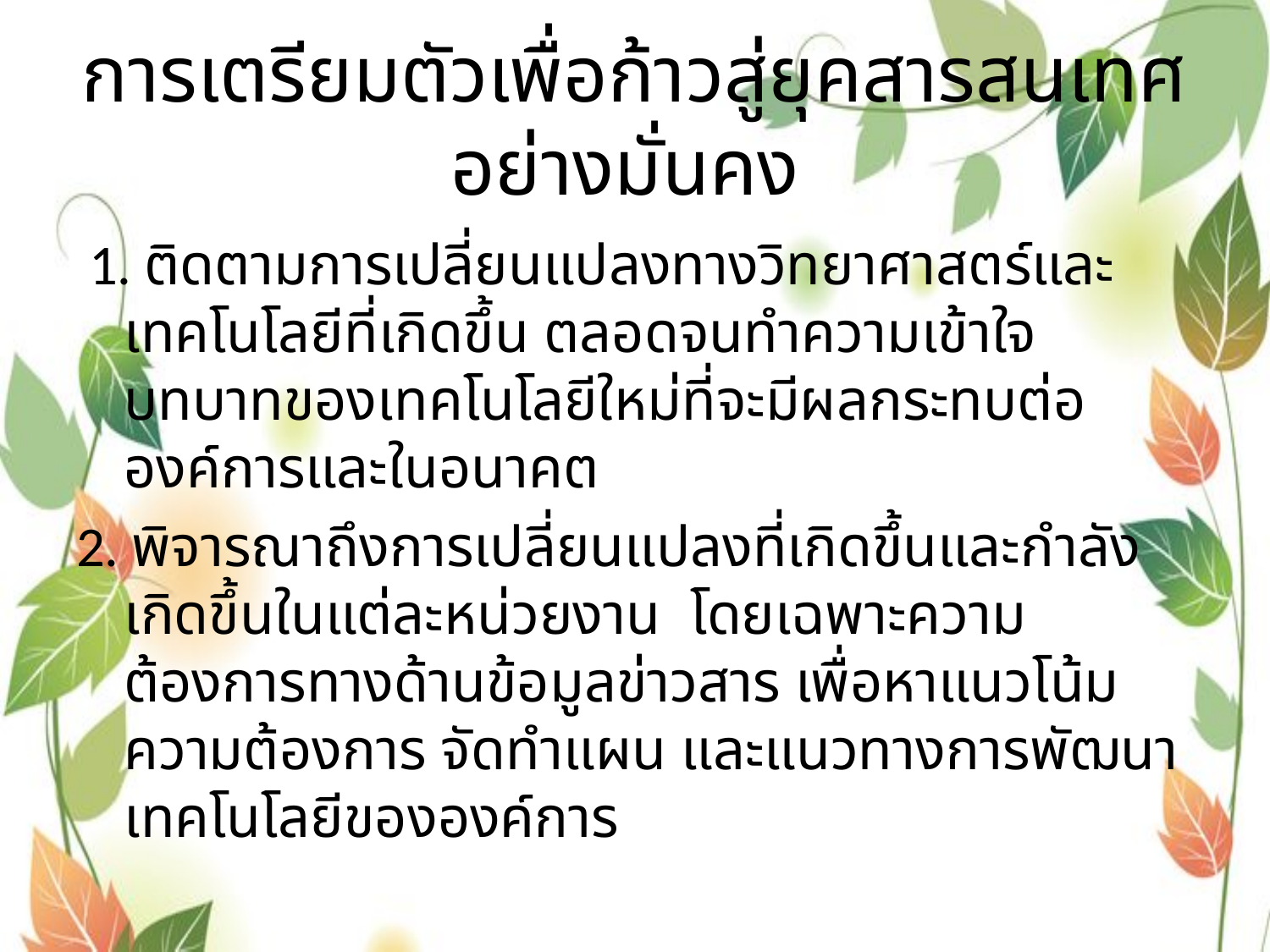

# การเตรียมตัวเพื่อก้าวสู่ยุคสารสนเทศอย่างมั่นคง
 1. ติดตามการเปลี่ยนแปลงทางวิทยาศาสตร์และเทคโนโลยีที่เกิดขึ้น ตลอดจนทำความเข้าใจบทบาทของเทคโนโลยีใหม่ที่จะมีผลกระทบต่อองค์การและในอนาคต
2. พิจารณาถึงการเปลี่ยนแปลงที่เกิดขึ้นและกำลังเกิดขึ้นในแต่ละหน่วยงาน  โดยเฉพาะความต้องการทางด้านข้อมูลข่าวสาร เพื่อหาแนวโน้มความต้องการ จัดทำแผน และแนวทางการพัฒนาเทคโนโลยีขององค์การ